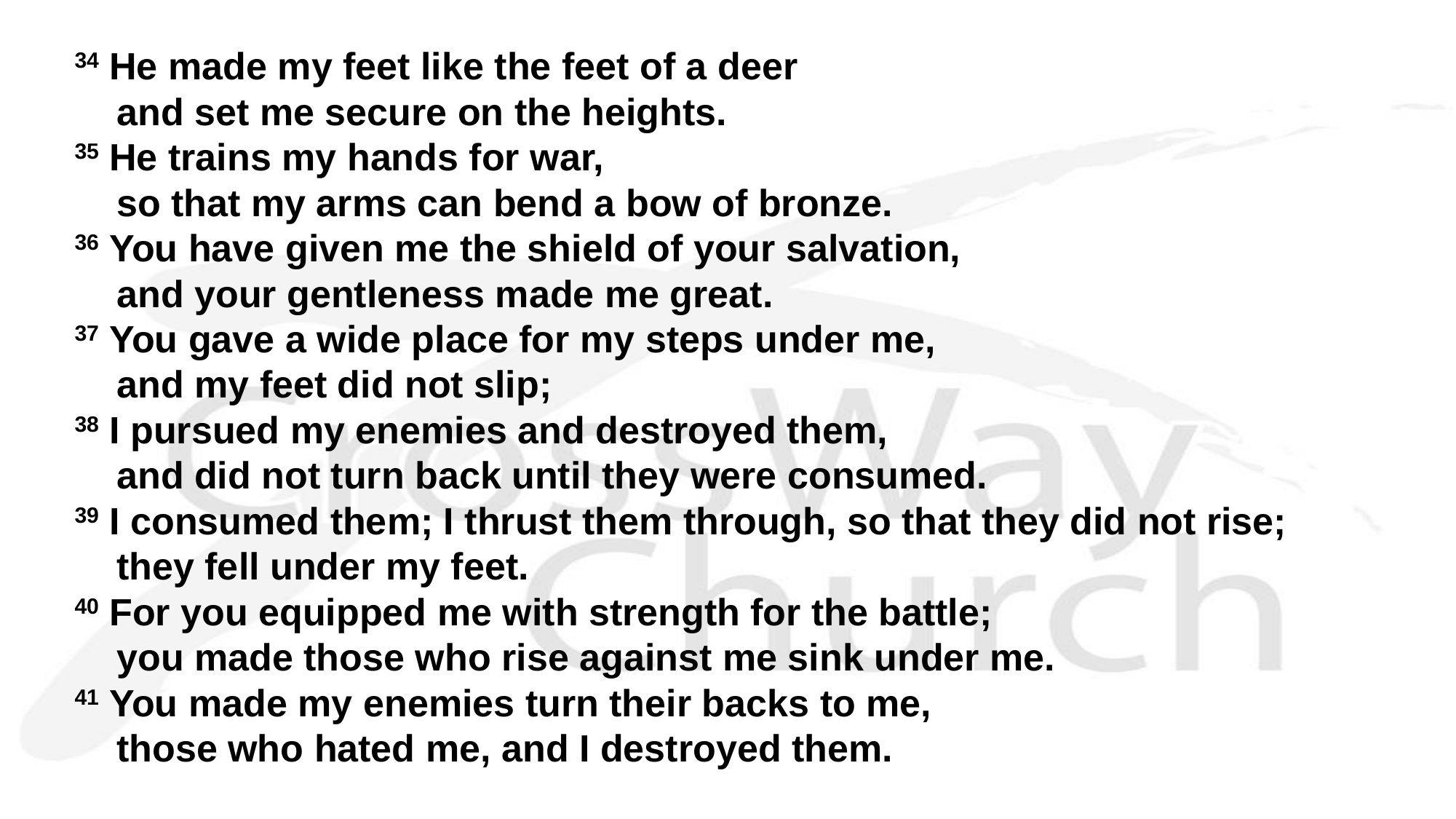

34 He made my feet like the feet of a deer
    and set me secure on the heights.
35 He trains my hands for war,
    so that my arms can bend a bow of bronze.
36 You have given me the shield of your salvation,
    and your gentleness made me great.
37 You gave a wide place for my steps under me,
    and my feet did not slip;
38 I pursued my enemies and destroyed them,
    and did not turn back until they were consumed.
39 I consumed them; I thrust them through, so that they did not rise;
    they fell under my feet.
40 For you equipped me with strength for the battle;
    you made those who rise against me sink under me.
41 You made my enemies turn their backs to me,
    those who hated me, and I destroyed them.